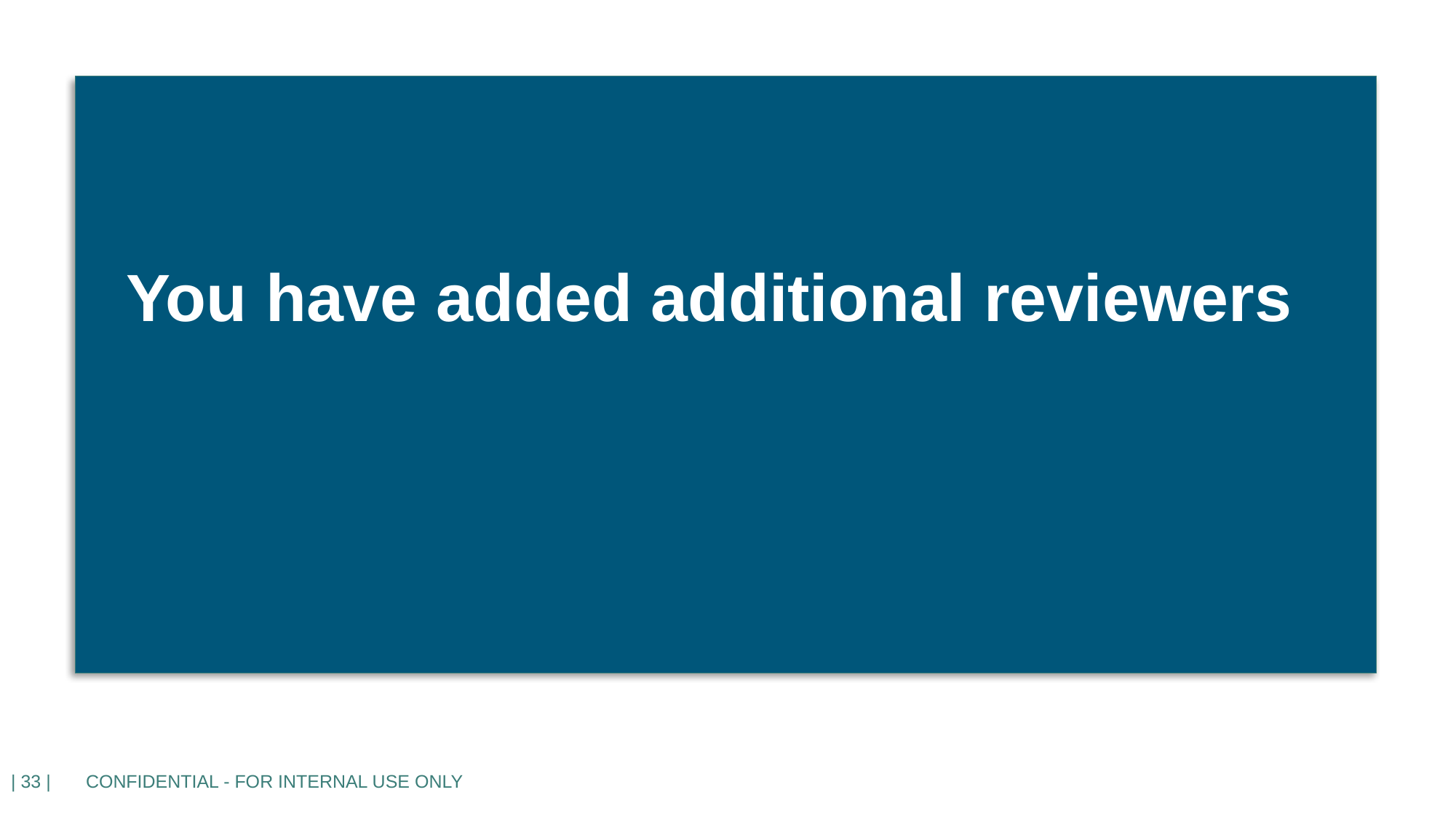

You have added additional reviewers
CONFIDENTIAL - FOR INTERNAL USE ONLY
| 33 |